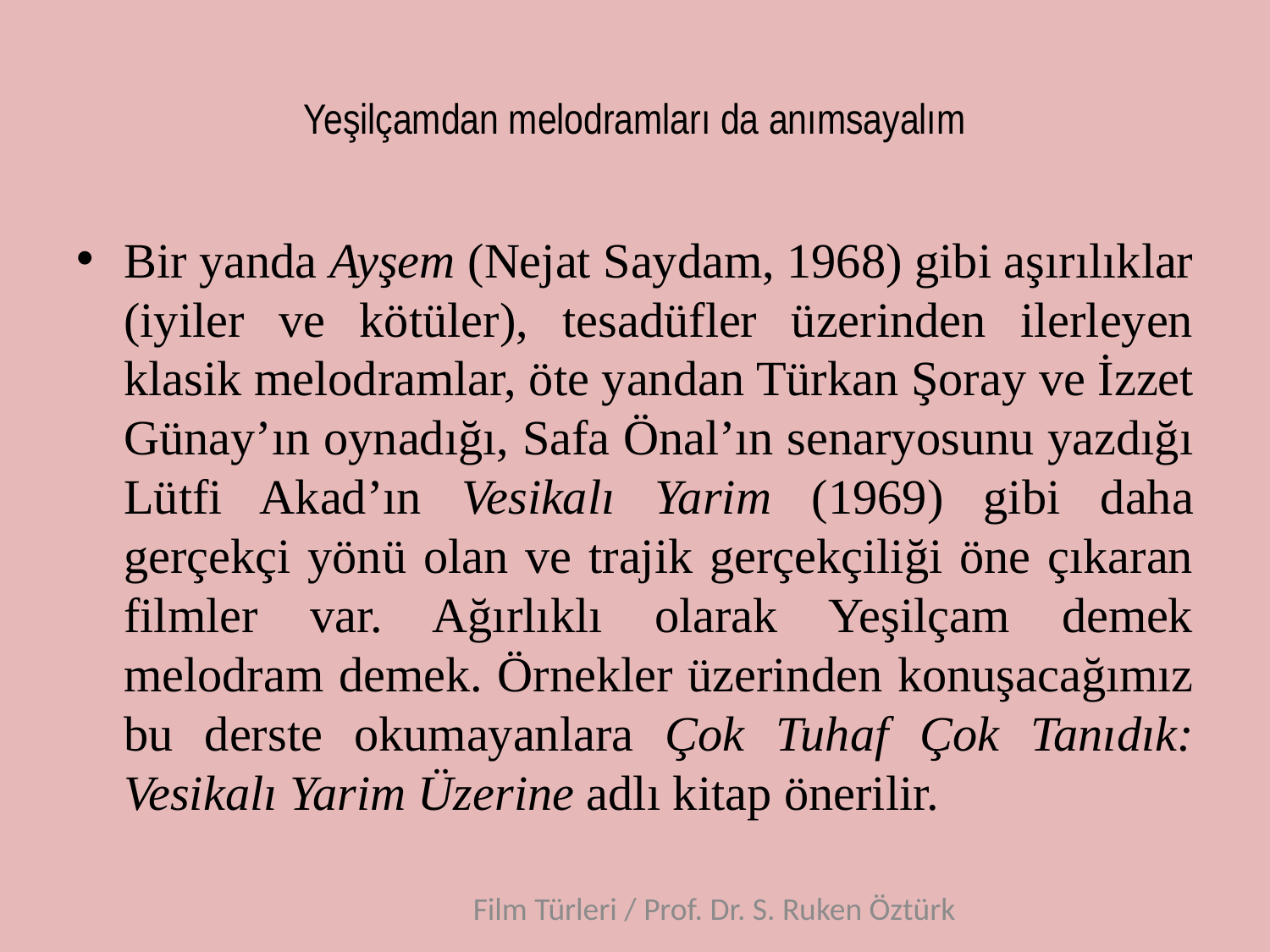

# Yeşilçamdan melodramları da anımsayalım
Bir yanda Ayşem (Nejat Saydam, 1968) gibi aşırılıklar (iyiler ve kötüler), tesadüfler üzerinden ilerleyen klasik melodramlar, öte yandan Türkan Şoray ve İzzet Günay’ın oynadığı, Safa Önal’ın senaryosunu yazdığı Lütfi Akad’ın Vesikalı Yarim (1969) gibi daha gerçekçi yönü olan ve trajik gerçekçiliği öne çıkaran filmler var. Ağırlıklı olarak Yeşilçam demek melodram demek. Örnekler üzerinden konuşacağımız bu derste okumayanlara Çok Tuhaf Çok Tanıdık: Vesikalı Yarim Üzerine adlı kitap önerilir.
Film Türleri / Prof. Dr. S. Ruken Öztürk